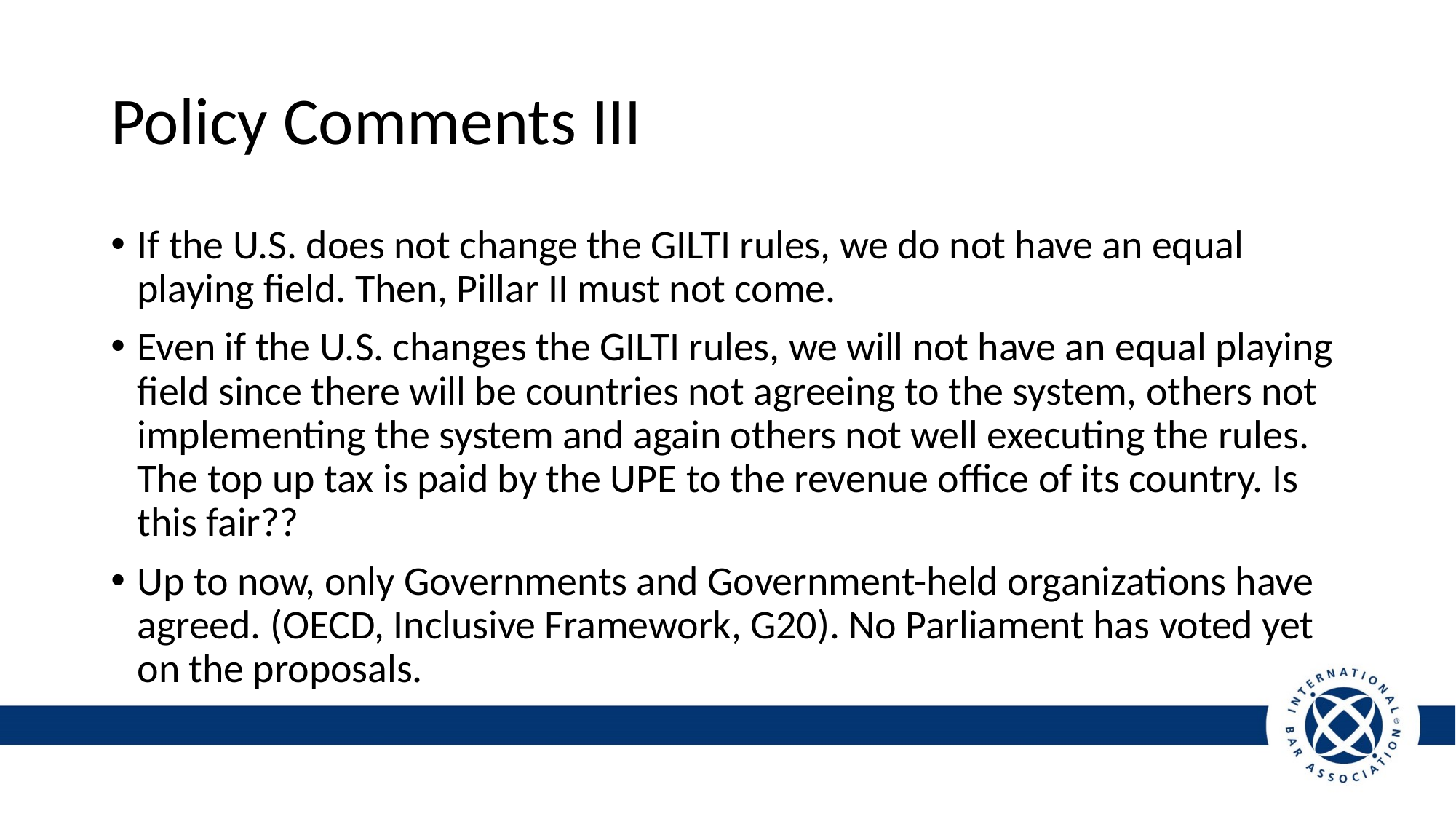

# Policy Comments III
If the U.S. does not change the GILTI rules, we do not have an equal playing field. Then, Pillar II must not come.
Even if the U.S. changes the GILTI rules, we will not have an equal playing field since there will be countries not agreeing to the system, others not implementing the system and again others not well executing the rules. The top up tax is paid by the UPE to the revenue office of its country. Is this fair??
Up to now, only Governments and Government-held organizations have agreed. (OECD, Inclusive Framework, G20). No Parliament has voted yet on the proposals.